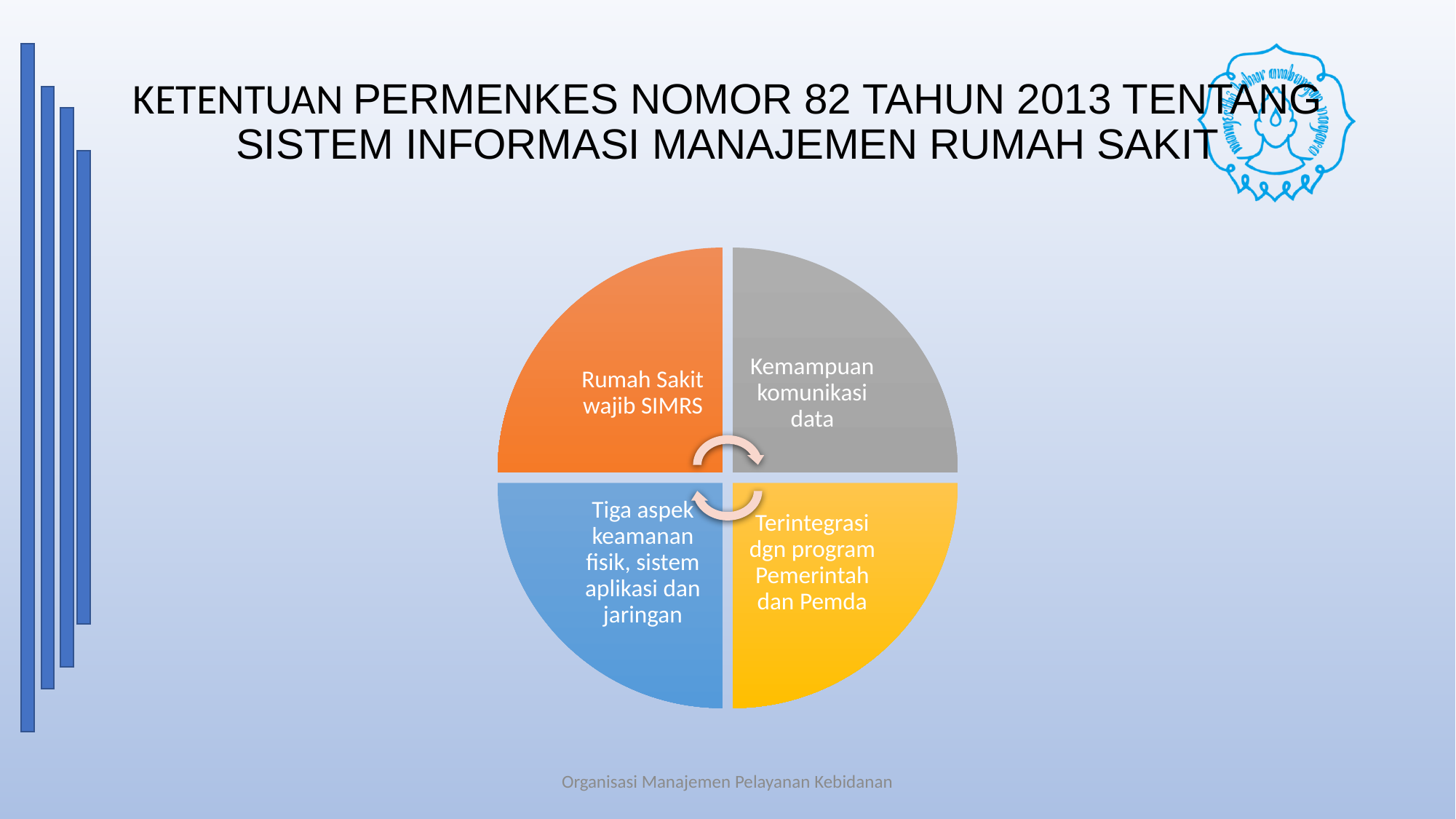

# KETENTUAN PERMENKES NOMOR 82 TAHUN 2013 TENTANG SISTEM INFORMASI MANAJEMEN RUMAH SAKIT
Rumah Sakit wajib SIMRS
Kemampuan komunikasi data
Terintegrasi dgn program Pemerintah dan Pemda
Tiga aspek keamanan fisik, sistem aplikasi dan jaringan
Organisasi Manajemen Pelayanan Kebidanan